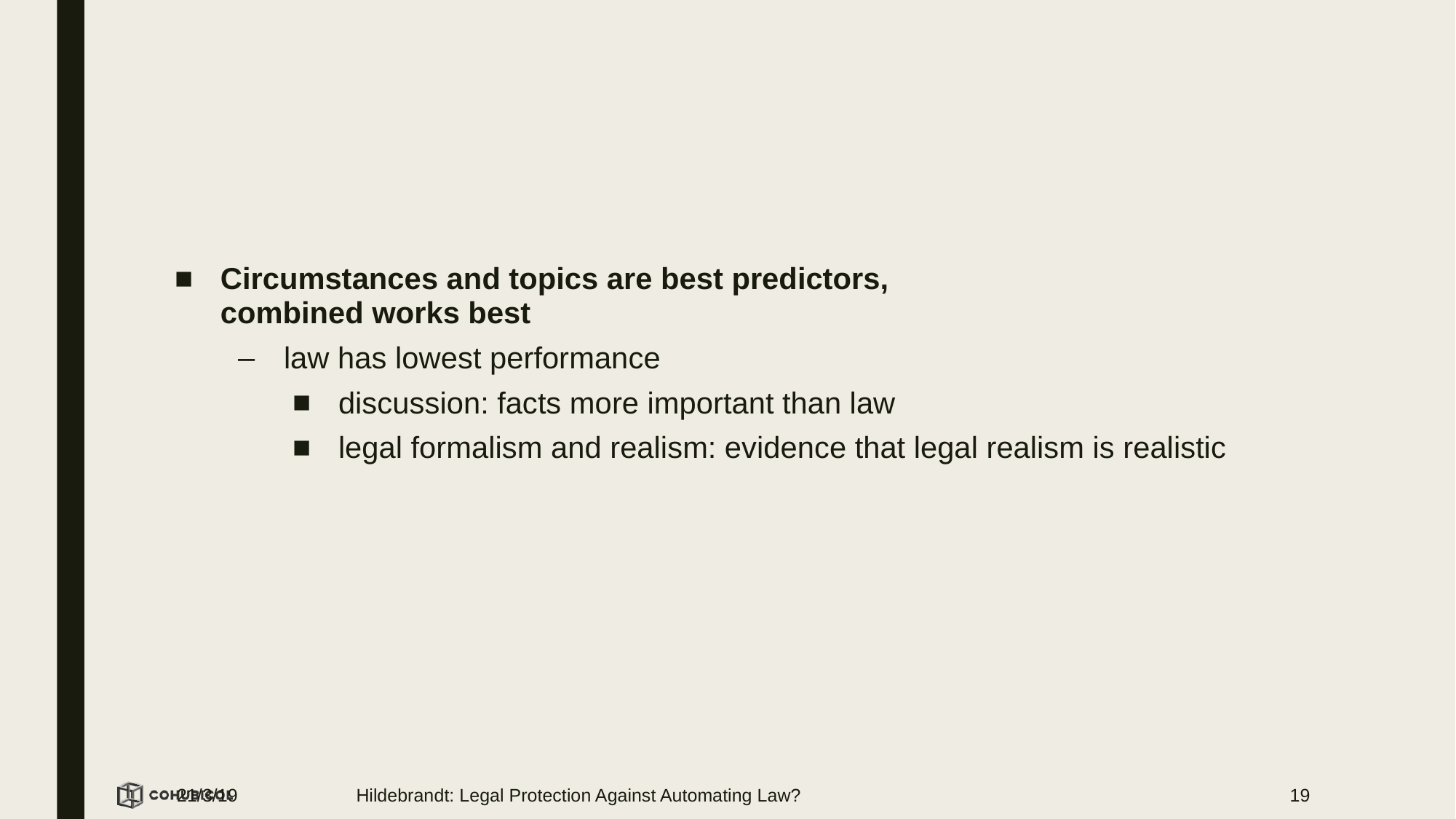

Circumstances and topics are best predictors,
combined works best
law has lowest performance
discussion: facts more important than law
legal formalism and realism: evidence that legal realism is realistic
21/3/19
Hildebrandt: Legal Protection Against Automating Law?
19